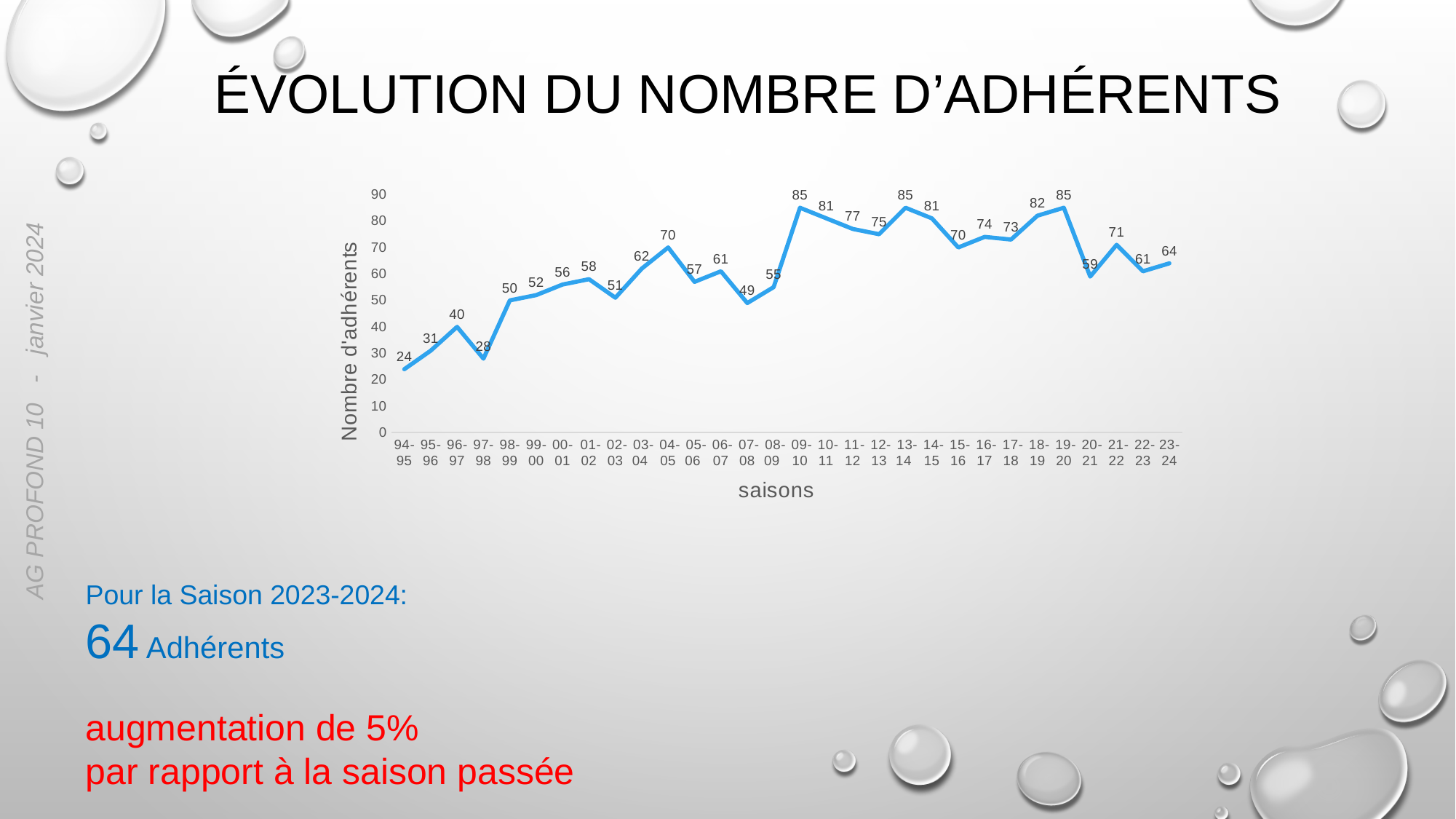

# éVOLUTION DU NOMBRE d’ADHéRENTS

### Chart

| Category |  |
|---|---|
| 94-95 | 24.0 |
| 95-96 | 31.0 |
| 96-97 | 40.0 |
| 97-98 | 28.0 |
| 98-99 | 50.0 |
| 99-00 | 52.0 |
| 00-01 | 56.0 |
|  01-02 | 58.0 |
|  02-03 | 51.0 |
|  03-04  | 62.0 |
|  04-05 | 70.0 |
|  05-06  | 57.0 |
|  06-07 | 61.0 |
|  07-08 | 49.0 |
|  08-09  | 55.0 |
|  09-10 | 85.0 |
|  10-11 | 81.0 |
|  11-12 | 77.0 |
|  12-13 | 75.0 |
|  13-14  | 85.0 |
|  14-15 | 81.0 |
|  15-16 | 70.0 |
|  16-17 | 74.0 |
|  17-18 | 73.0 |
|  18-19 | 82.0 |
|  19-20 | 85.0 |
|  20-21 | 59.0 |
|  21-22 | 71.0 |
|  22-23 | 61.0 |
| 23-24 | 64.0 |
AG PROFOND 10   -   janvier 2024
Pour la Saison 2023-2024:
64 Adhérents

augmentation de 5%
par rapport à la saison passée